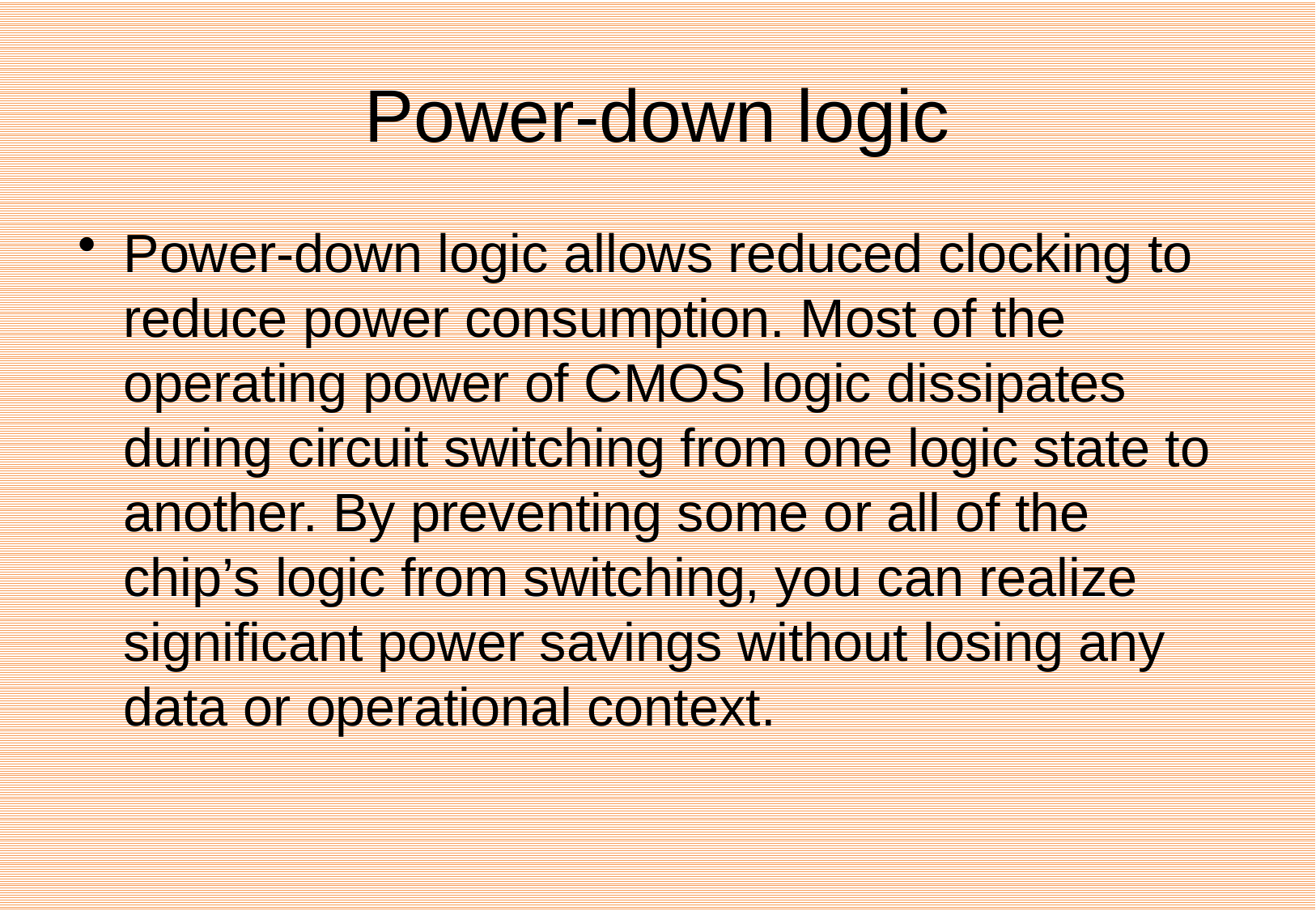

# Power-down logic
Power-down logic allows reduced clocking to reduce power consumption. Most of the operating power of CMOS logic dissipates during circuit switching from one logic state to another. By preventing some or all of the chip’s logic from switching, you can realize significant power savings without losing any data or operational context.